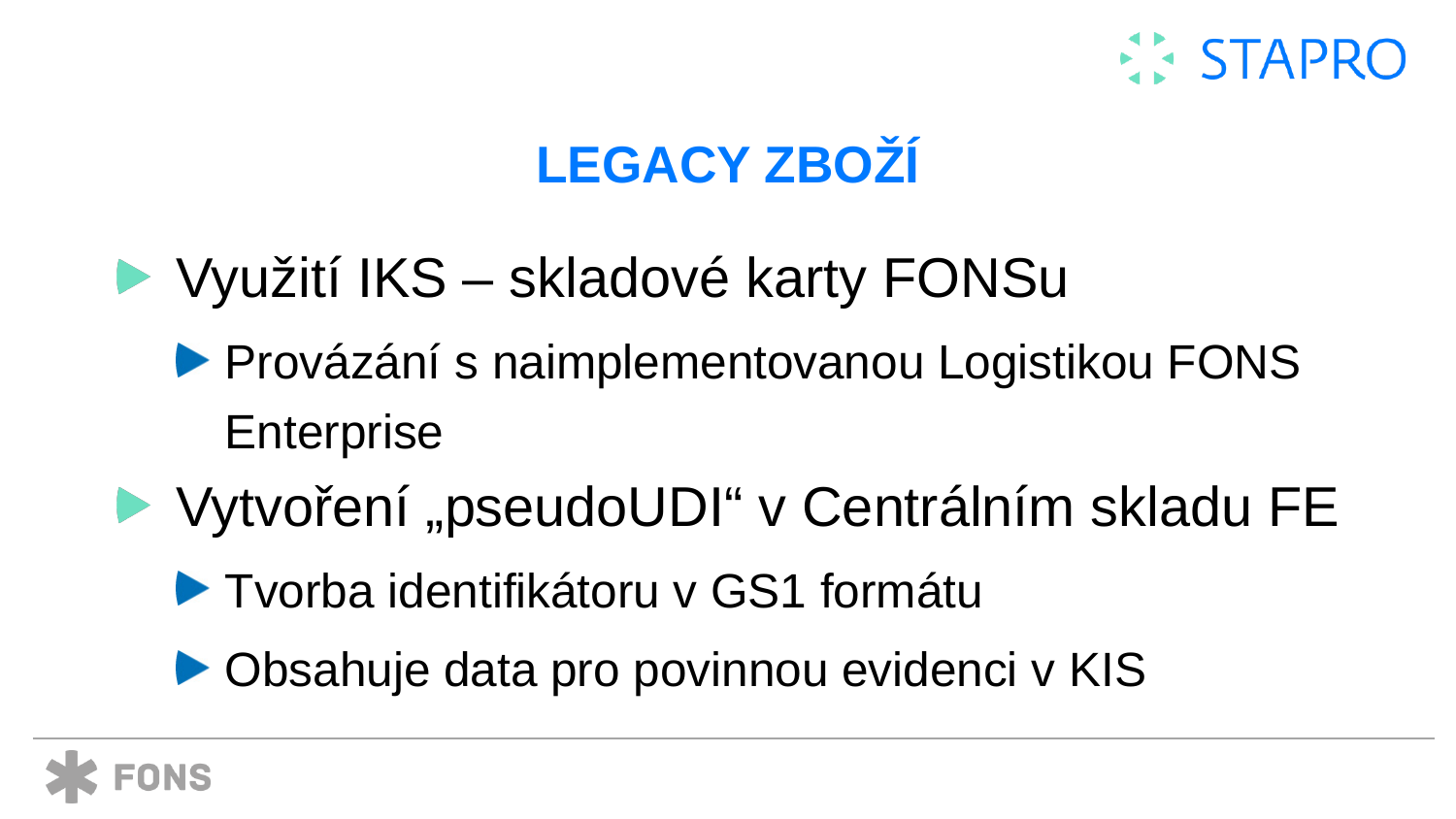

# Legacy zboží
Využití IKS – skladové karty FONSu
Provázání s naimplementovanou Logistikou FONS Enterprise
Vytvoření „pseudoUDI“ v Centrálním skladu FE
Tvorba identifikátoru v GS1 formátu
Obsahuje data pro povinnou evidenci v KIS